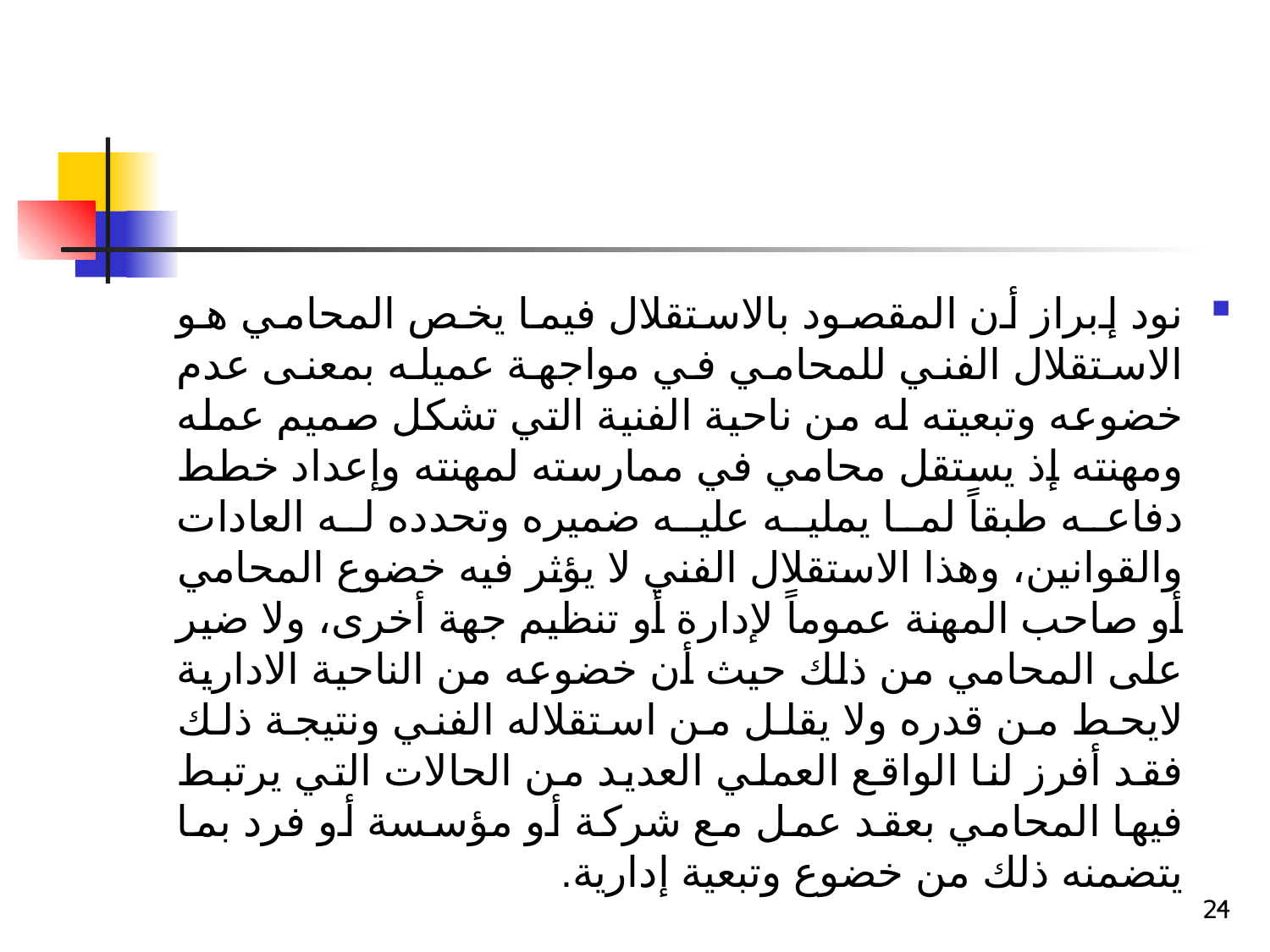

نود إبراز أن المقصود بالاستقلال فيما يخص المحامي هو الاستقلال الفني للمحامي في مواجهة عميله بمعنى عدم خضوعه وتبعيته له من ناحية الفنية التي تشكل صميم عمله ومهنته إذ يستقل محامي في ممارسته لمهنته وإعداد خطط دفاعه طبقاً لما يمليه عليه ضميره وتحدده له العادات والقوانين، وهذا الاستقلال الفني لا يؤثر فيه خضوع المحامي أو صاحب المهنة عموماً لإدارة أو تنظيم جهة أخرى، ولا ضير على المحامي من ذلك حيث أن خضوعه من الناحية الادارية لايحط من قدره ولا يقلل من استقلاله الفني ونتيجة ذلك فقد أفرز لنا الواقع العملي العديد من الحالات التي يرتبط فيها المحامي بعقد عمل مع شركة أو مؤسسة أو فرد بما يتضمنه ذلك من خضوع وتبعية إدارية.
24